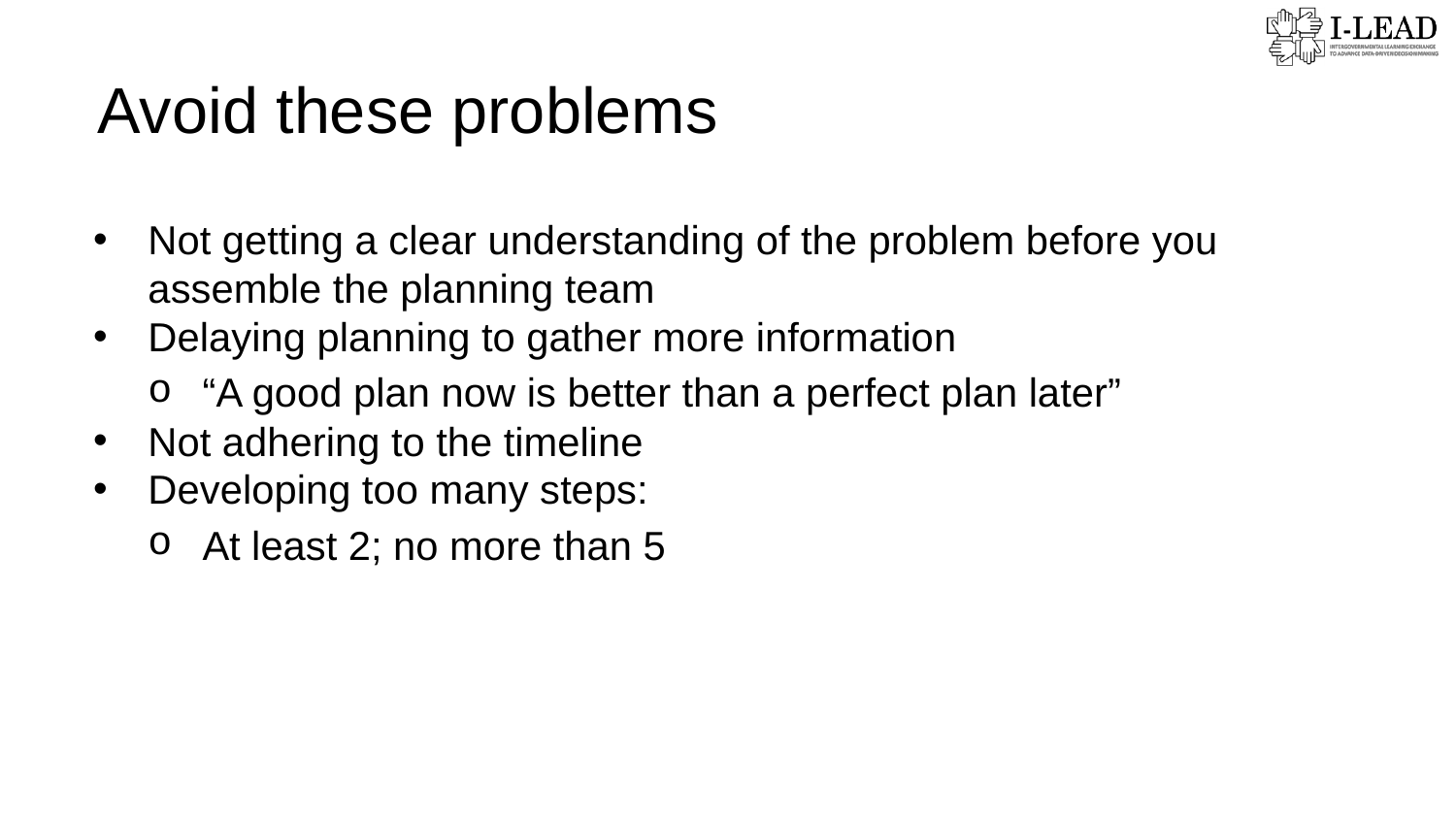

Avoid these problems
Not getting a clear understanding of the problem before you assemble the planning team
Delaying planning to gather more information
“A good plan now is better than a perfect plan later”
Not adhering to the timeline
Developing too many steps:
At least 2; no more than 5